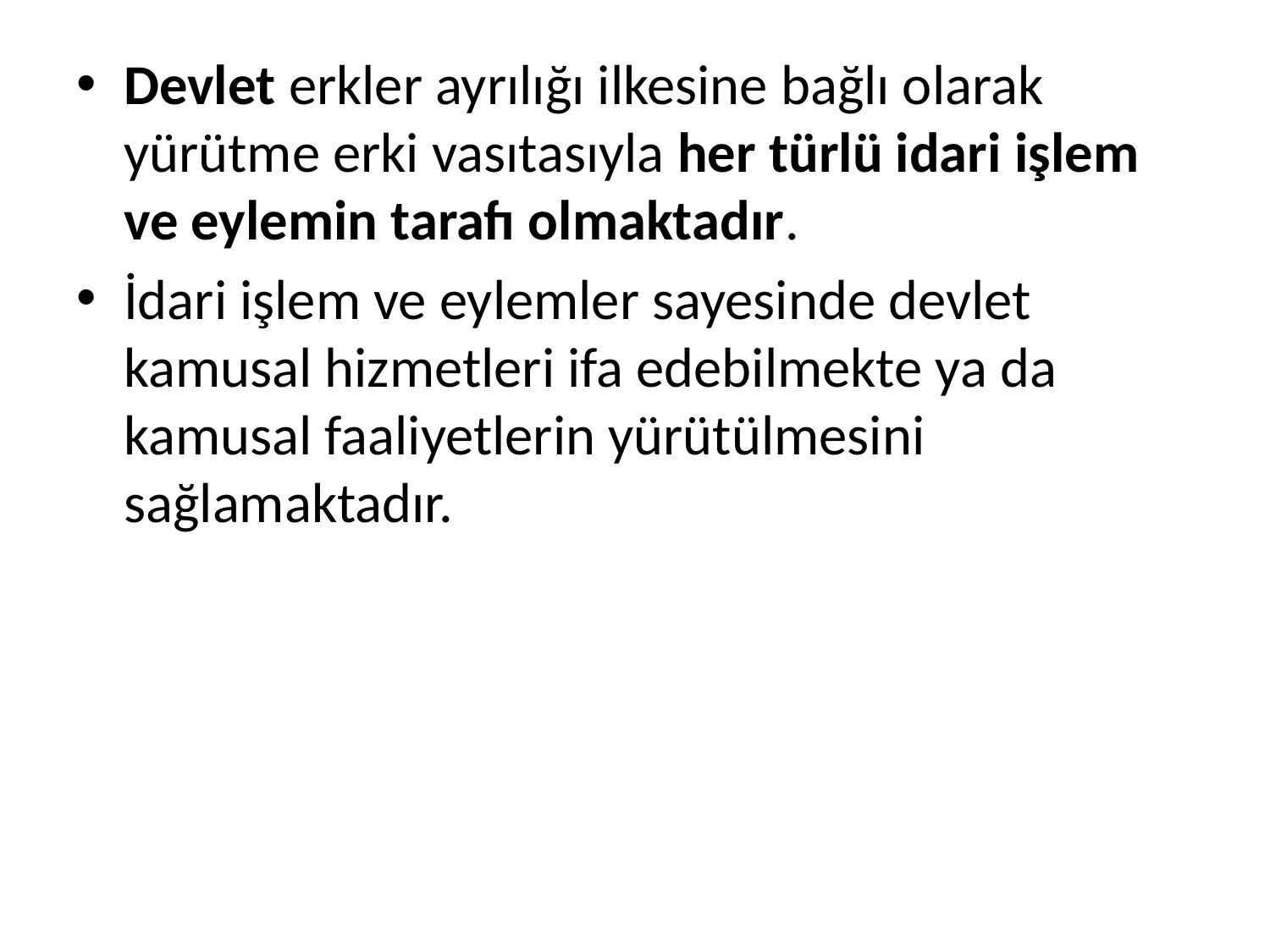

Devlet erkler ayrılığı ilkesine bağlı olarak yürütme erki vasıtasıyla her türlü idari işlem ve eylemin tarafı olmaktadır.
İdari işlem ve eylemler sayesinde devlet kamusal hizmetleri ifa edebilmekte ya da kamusal faaliyetlerin yürütülmesini sağlamaktadır.